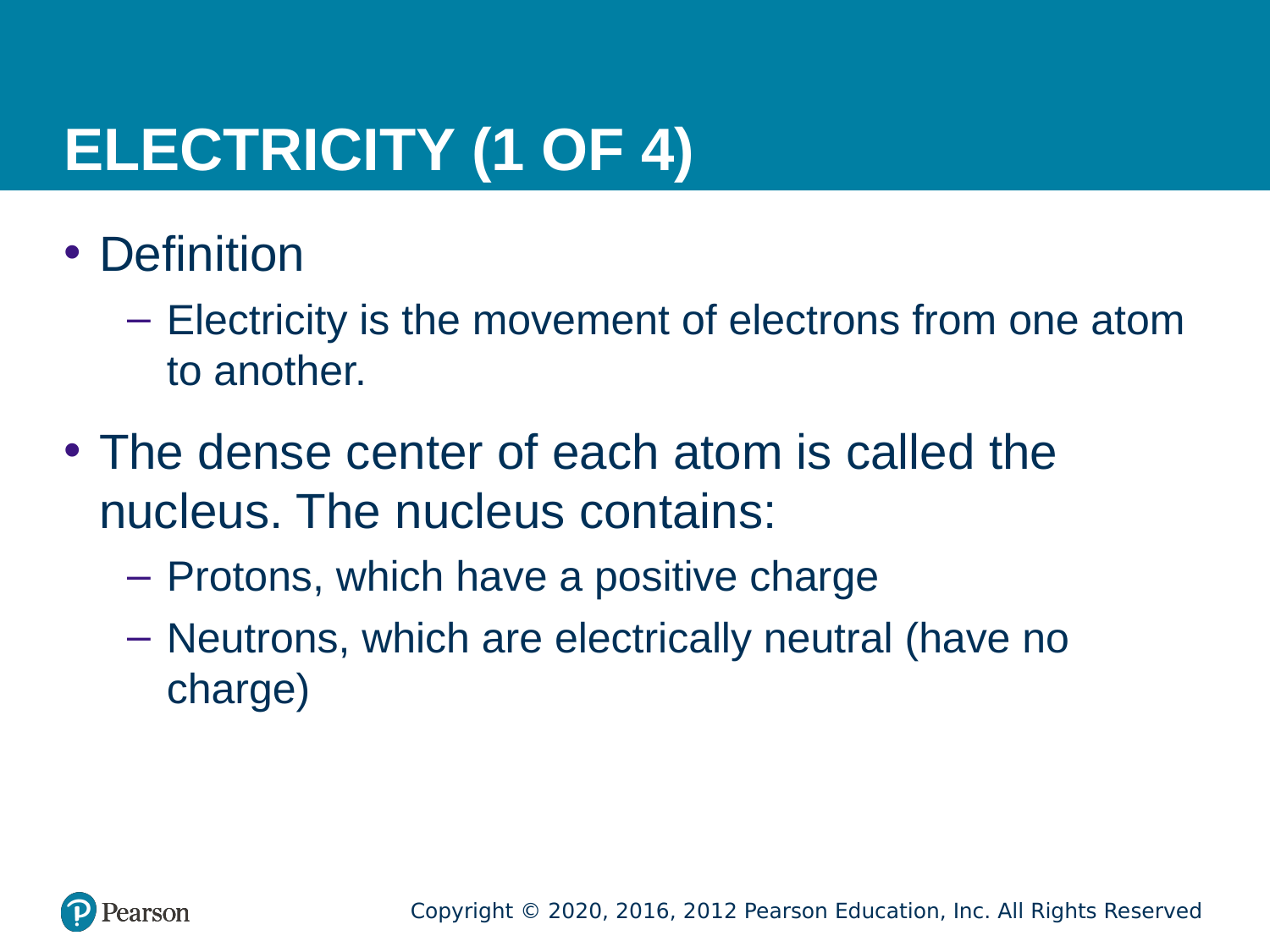

# ELECTRICITY (1 OF 4)
Definition
Electricity is the movement of electrons from one atom to another.
The dense center of each atom is called the nucleus. The nucleus contains:
Protons, which have a positive charge
Neutrons, which are electrically neutral (have no charge)